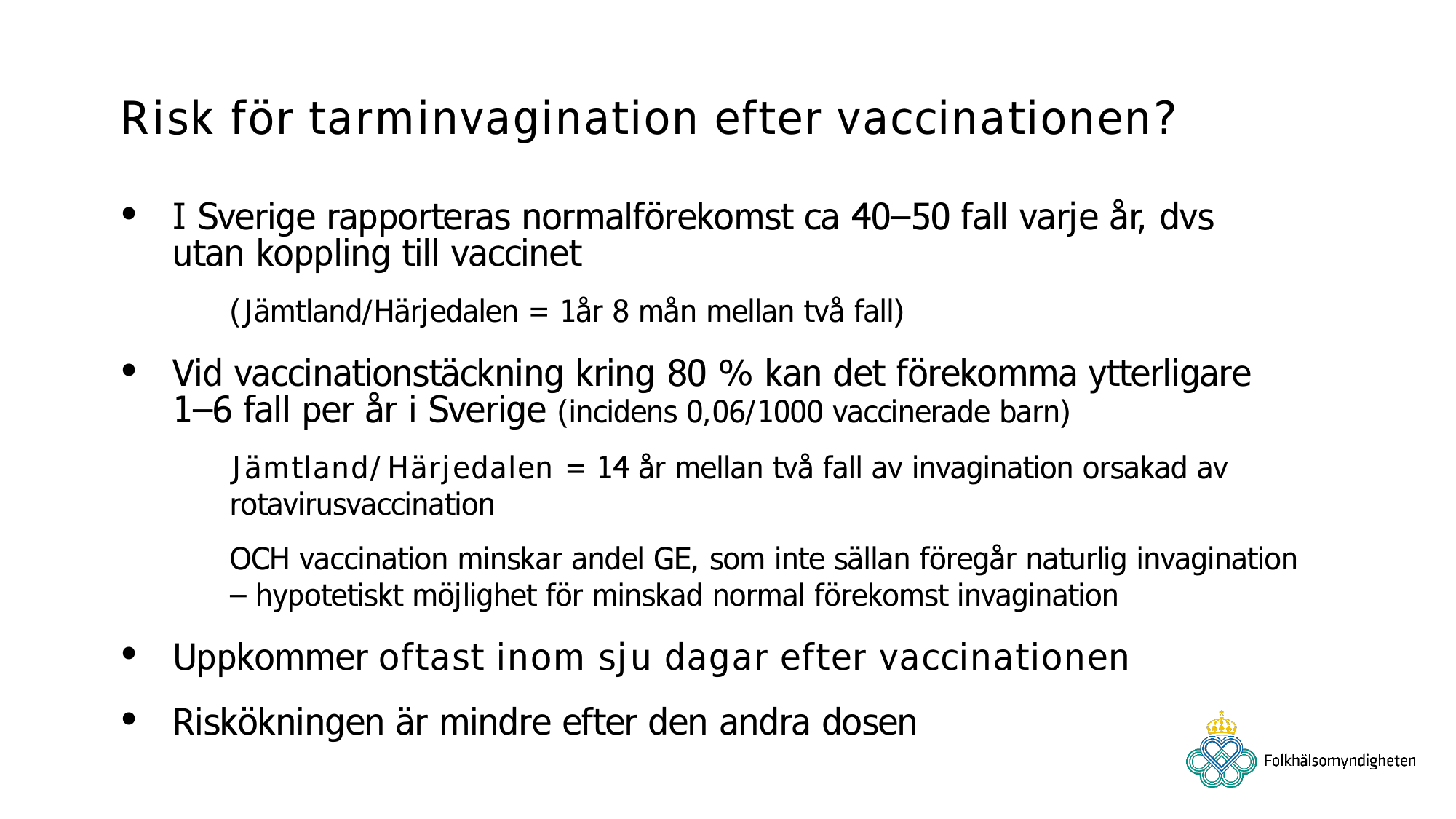

Risk för tarminvagination efter vaccinationen?
I Sverige rapporteras normalförekomst ca 40–50 fall varje år, dvs  utan koppling till vaccinet
	(Jämtland/Härjedalen = 1år 8 mån mellan två fall)
Vid vaccinationstäckning kring 80 % kan det förekomma ytterligare  1–6 fall per år i Sverige (incidens 0,06/1000 vaccinerade barn)
	Jämtland/Härjedalen = 14 år mellan två fall av invagination orsakad av 	rotavirusvaccination
	OCH vaccination minskar andel GE, som inte sällan föregår naturlig invagination 	– hypotetiskt möjlighet för minskad normal förekomst invagination
Uppkommer oftast inom sju dagar efter vaccinationen
Riskökningen är mindre efter den andra dosen